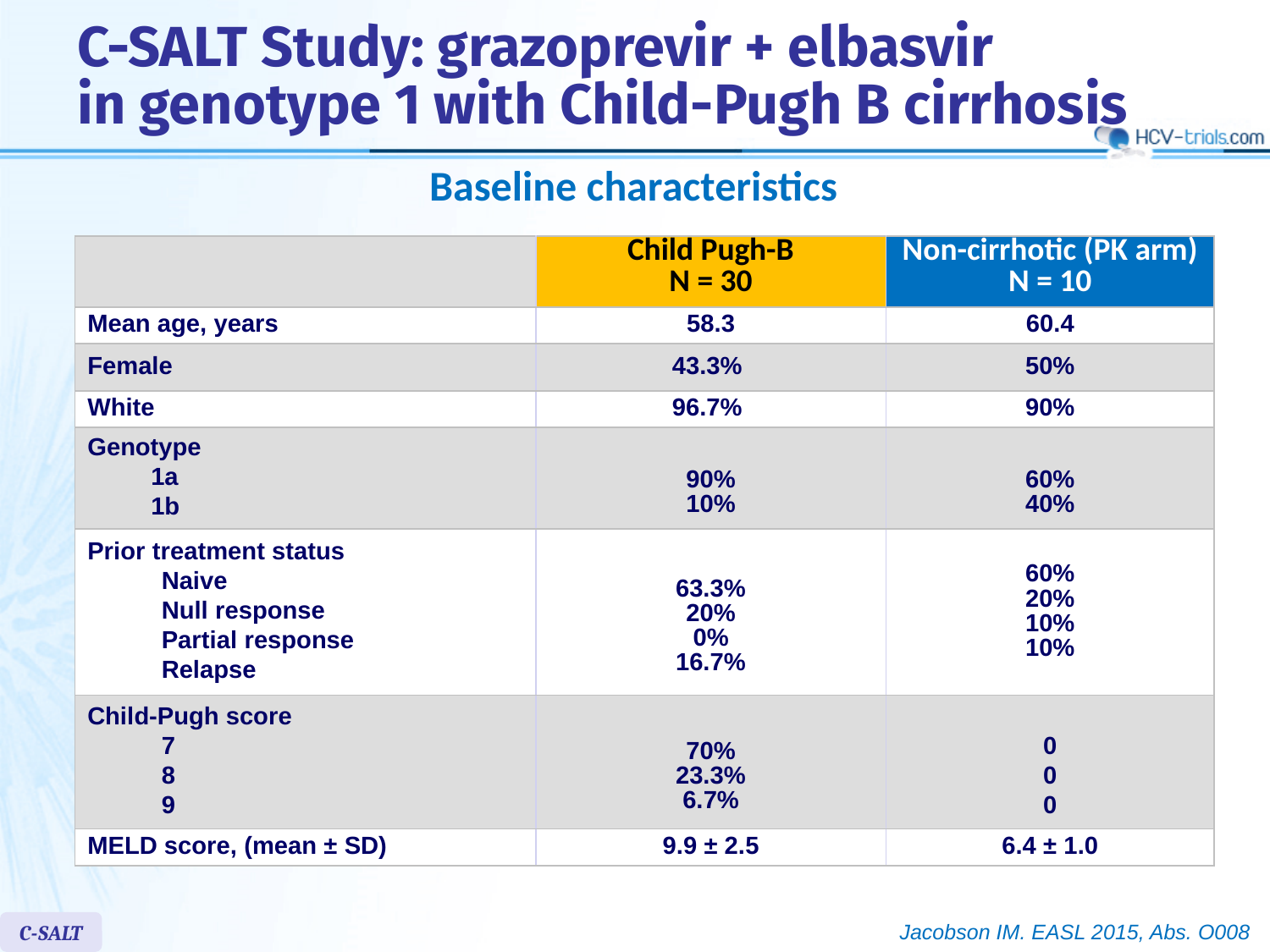

# C-SALT Study: grazoprevir + elbasvir in genotype 1 with Child-Pugh B cirrhosis
Baseline characteristics
|  | Child Pugh-B N = 30 | Non-cirrhotic (PK arm) N = 10 |
| --- | --- | --- |
| Mean age, years | 58.3 | 60.4 |
| Female | 43.3% | 50% |
| White | 96.7% | 90% |
| Genotype 1a 1b | 90% 10% | 60% 40% |
| Prior treatment status Naive Null response Partial response Relapse | 63.3% 20% 0% 16.7% | 60% 20% 10% 10% |
| Child-Pugh score 7 8 9 | 70% 23.3% 6.7% | 0 0 0 |
| MELD score, (mean ± SD) | 9.9 ± 2.5 | 6.4 ± 1.0 |
C-SALT
Jacobson IM. EASL 2015, Abs. O008